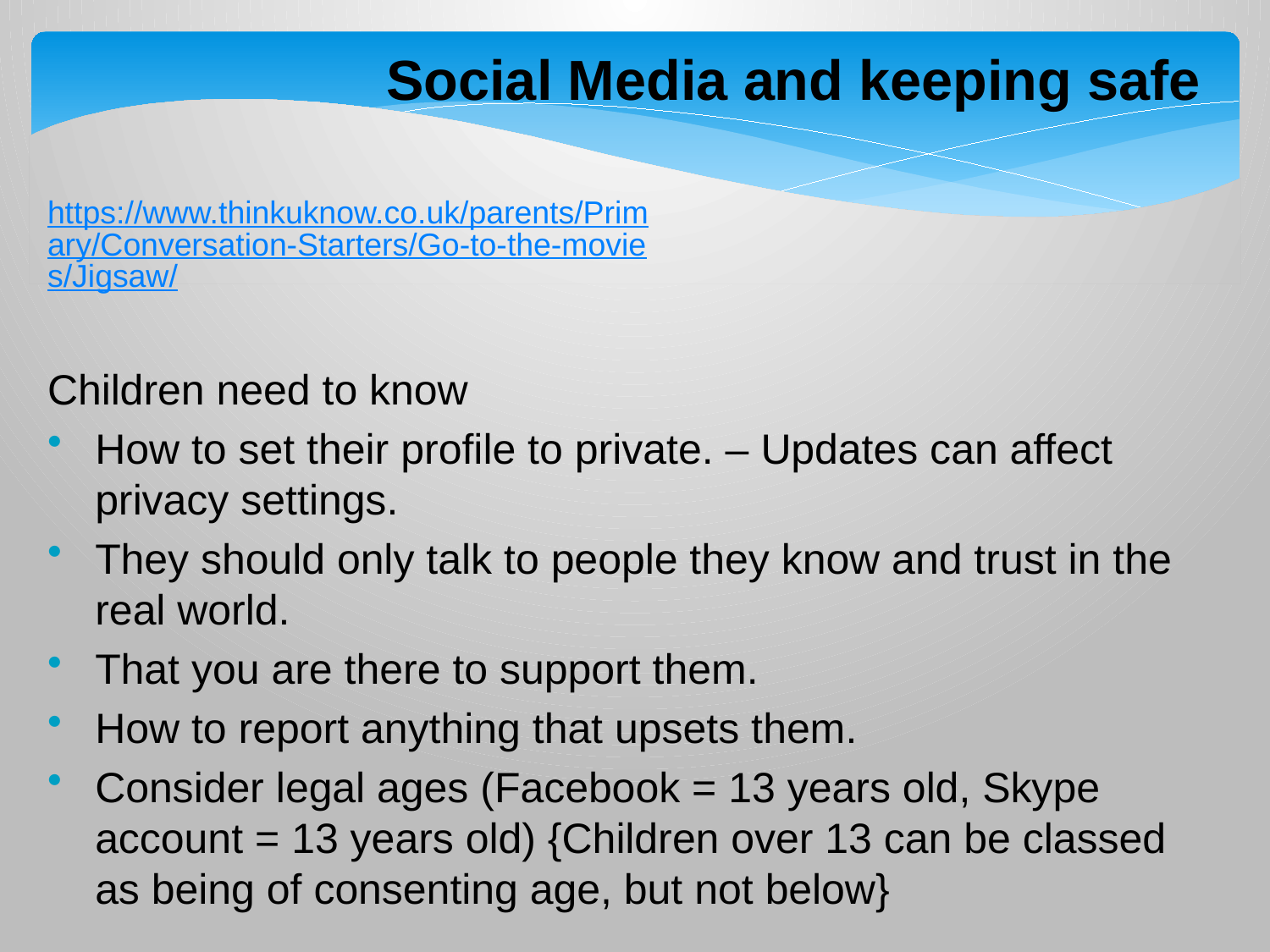

Social Media and keeping safe
https://www.thinkuknow.co.uk/parents/Primary/Conversation-Starters/Go-to-the-movies/Jigsaw/
Children need to know
How to set their profile to private. – Updates can affect privacy settings.
They should only talk to people they know and trust in the real world.
That you are there to support them.
How to report anything that upsets them.
Consider legal ages (Facebook = 13 years old, Skype account = 13 years old) {Children over 13 can be classed as being of consenting age, but not below}